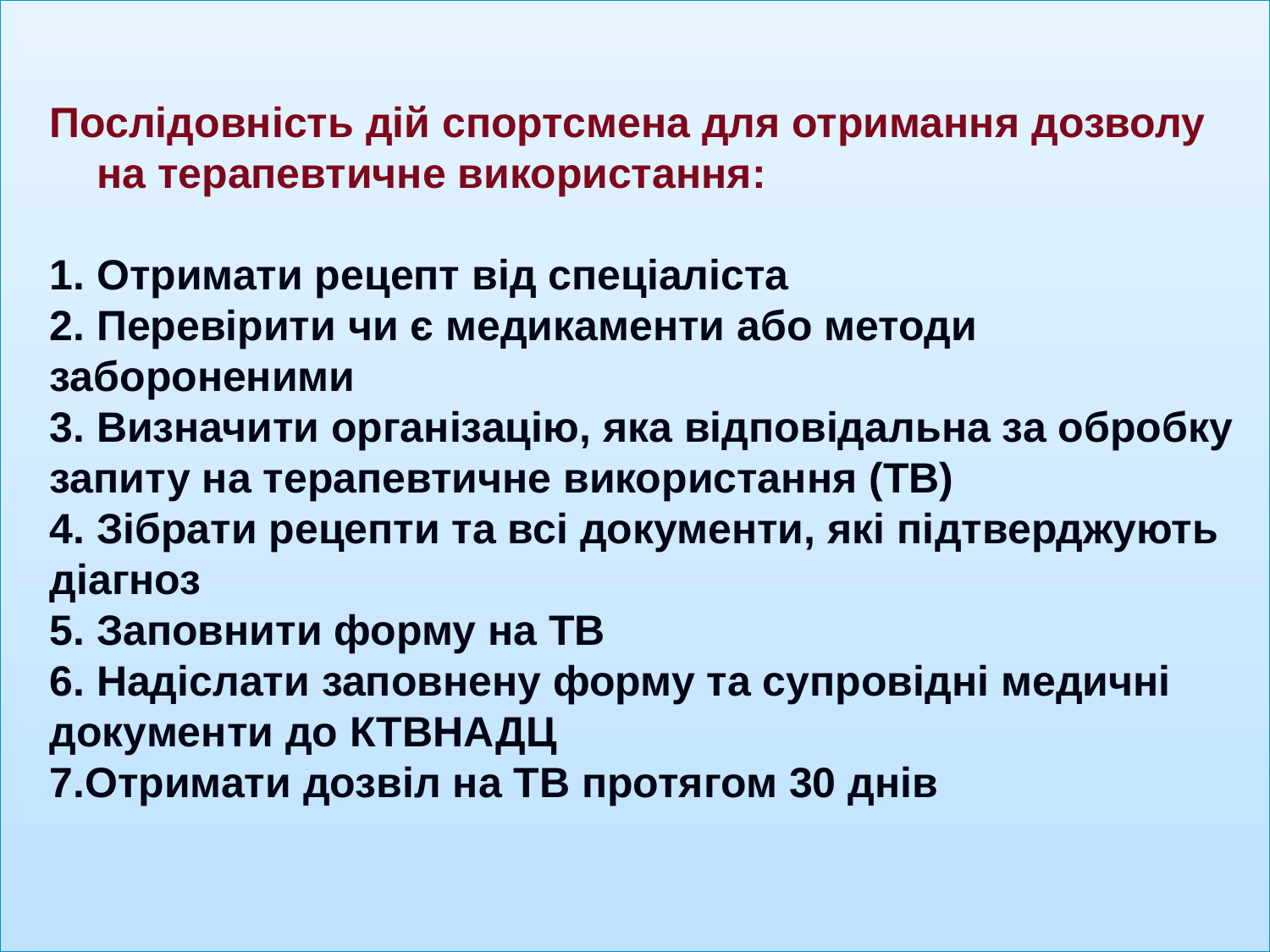

# Послідовність дій спортсмена для отримання дозволу         на терапевтичне використання: 1. Отримати рецепт від спеціаліста 2. Перевірити чи є медикаменти або методи забороненими 3. Визначити організацію, яка відповідальна за обробку запиту на терапевтичне використання (ТВ) 4. Зібрати рецепти та всі документи, які підтверджують діагноз 5. Заповнити форму на ТВ 6. Надіслати заповнену форму та супровідні медичні документи до КТВНАДЦ 7.Отримати дозвіл на ТВ протягом 30 днів